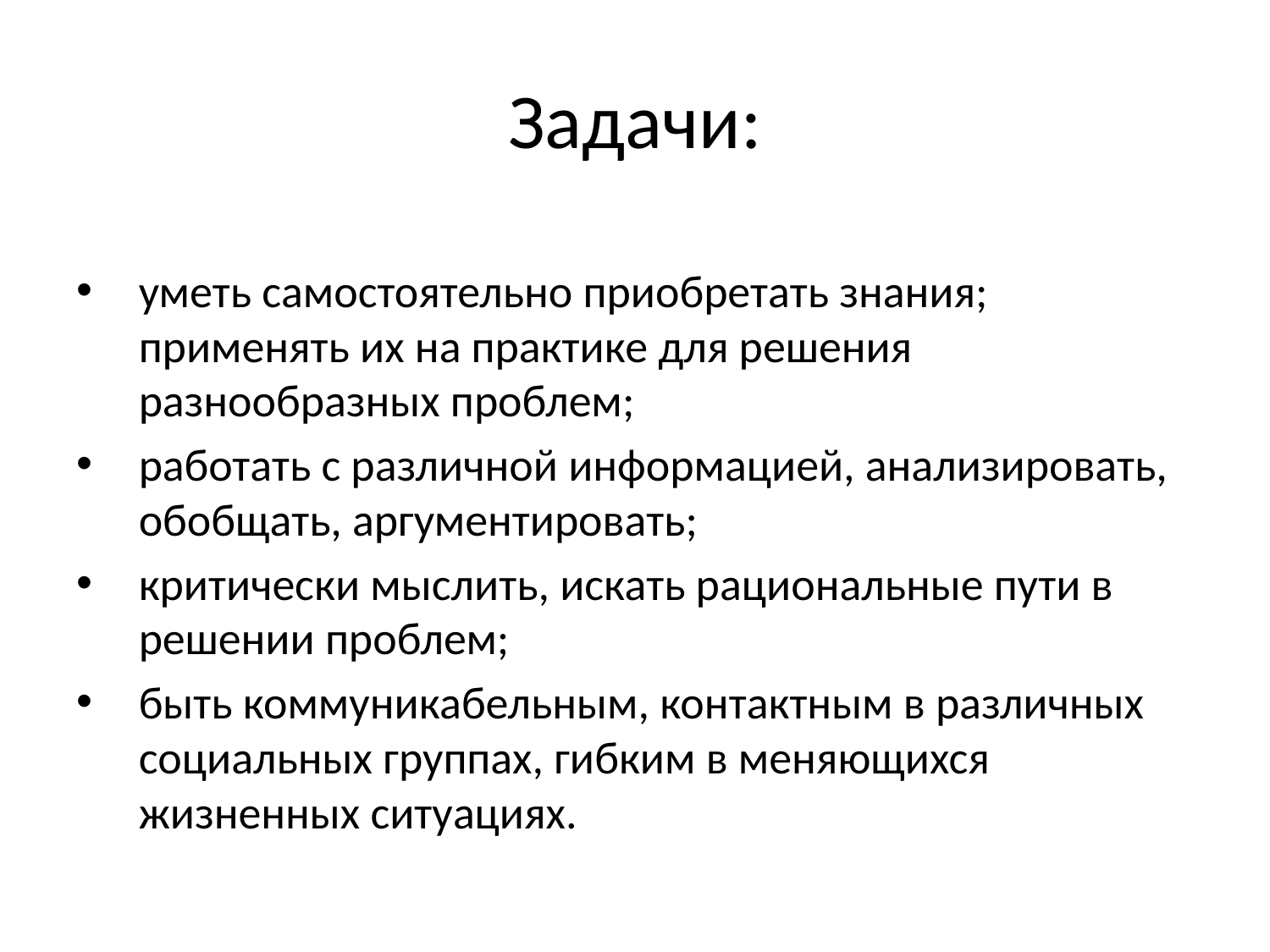

# Задачи:

уметь самостоятельно приобретать знания; применять их на практике для решения разнообразных проблем;
работать с различной информацией, анализировать, обобщать, аргументировать;
критически мыслить, искать рациональные пути в решении проблем;
быть коммуникабельным, контактным в различных социальных группах, гибким в меняющихся жизненных ситуациях.